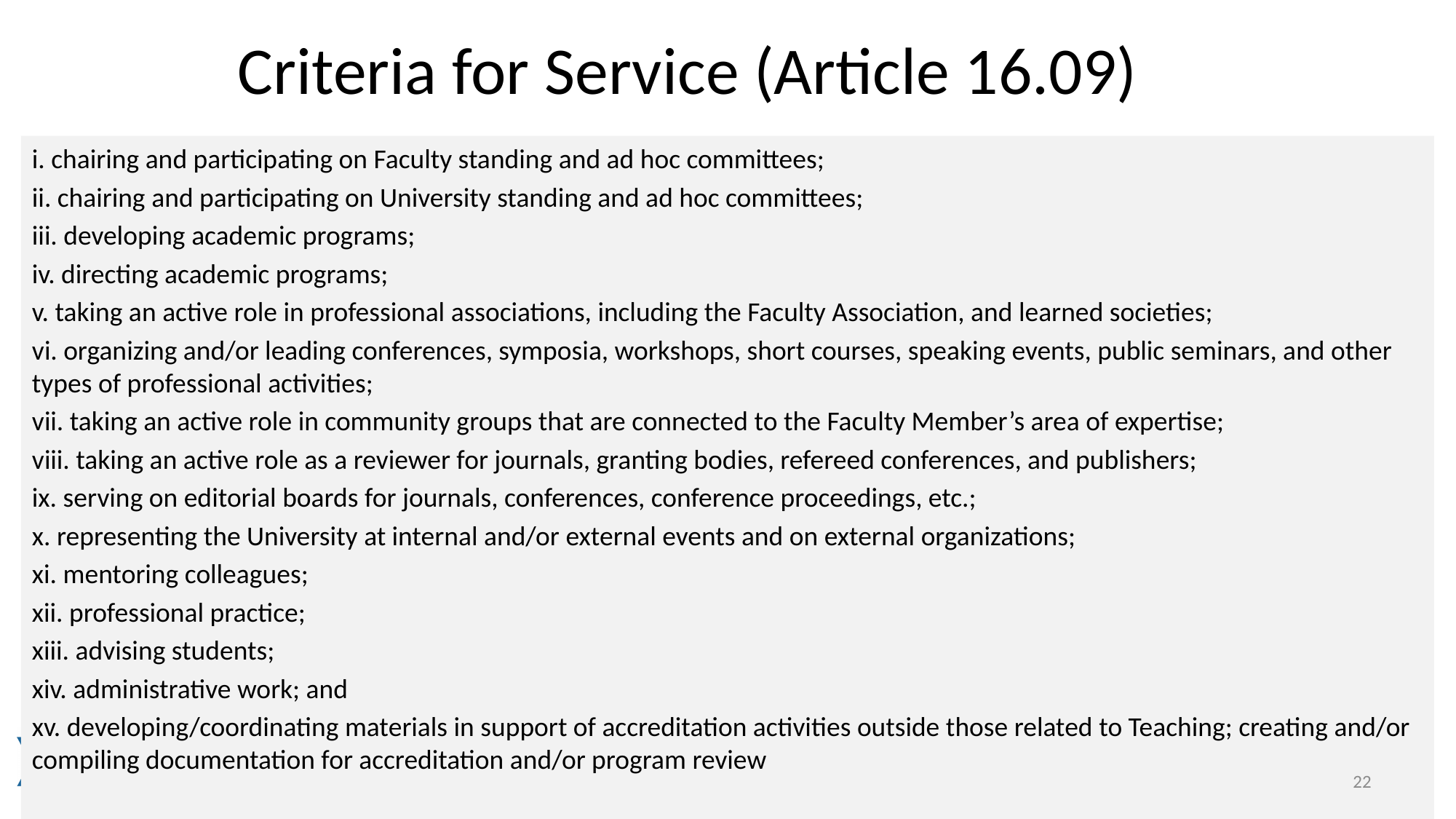

# Criteria for Service (Article 16.09)
i. chairing and participating on Faculty standing and ad hoc committees;
ii. chairing and participating on University standing and ad hoc committees;
iii. developing academic programs;
iv. directing academic programs;
v. taking an active role in professional associations, including the Faculty Association, and learned societies;
vi. organizing and/or leading conferences, symposia, workshops, short courses, speaking events, public seminars, and other types of professional activities;
vii. taking an active role in community groups that are connected to the Faculty Member’s area of expertise;
viii. taking an active role as a reviewer for journals, granting bodies, refereed conferences, and publishers;
ix. serving on editorial boards for journals, conferences, conference proceedings, etc.;
x. representing the University at internal and/or external events and on external organizations;
xi. mentoring colleagues;
xii. professional practice;
xiii. advising students;
xiv. administrative work; and
xv. developing/coordinating materials in support of accreditation activities outside those related to Teaching; creating and/or compiling documentation for accreditation and/or program review

22